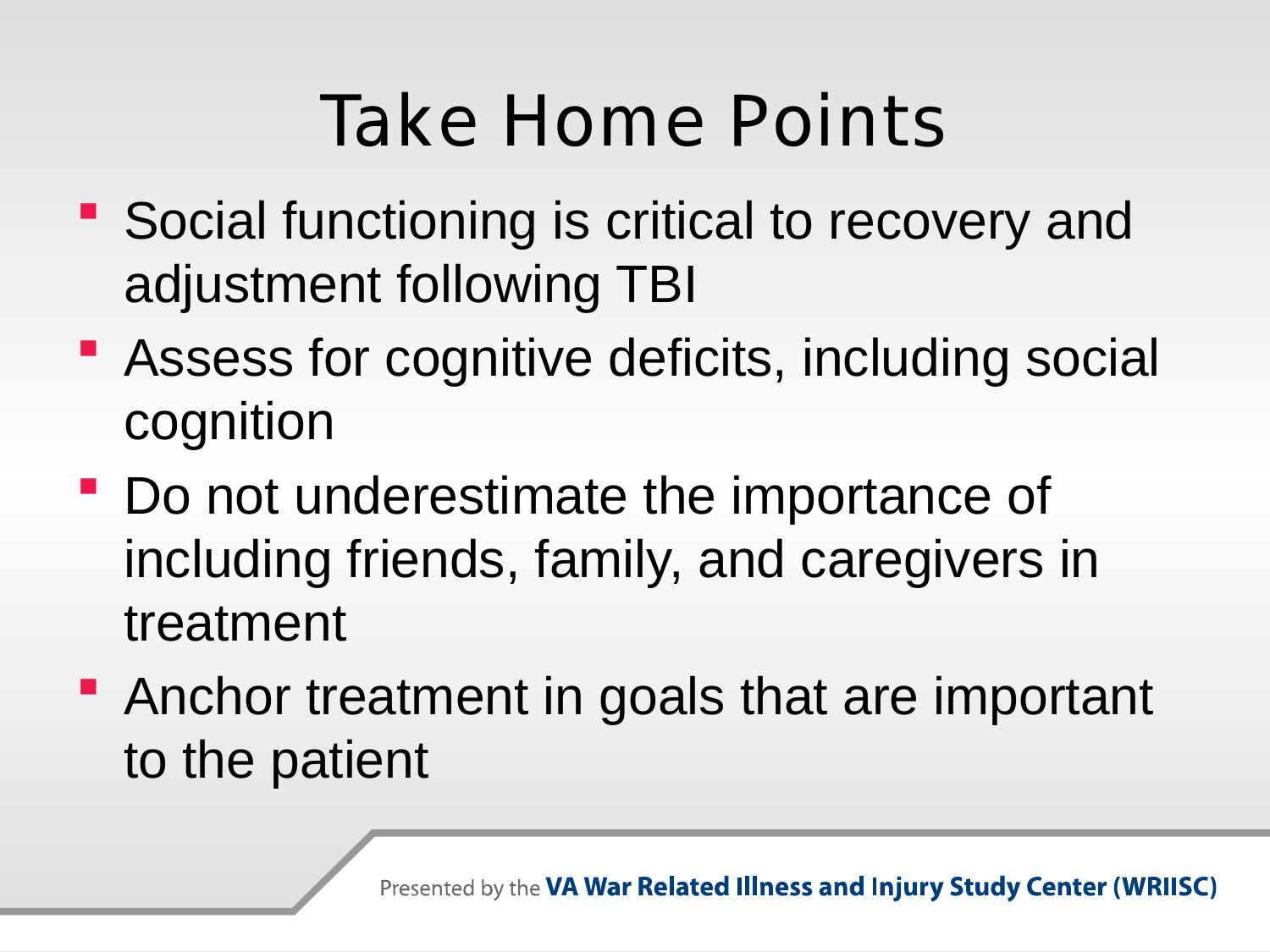

# Take Home Points
Social functioning is critical to recovery and adjustment following TBI
Assess for cognitive deficits, including social cognition
Do not underestimate the importance of including friends, family, and caregivers in treatment
Anchor treatment in goals that are important to the patient